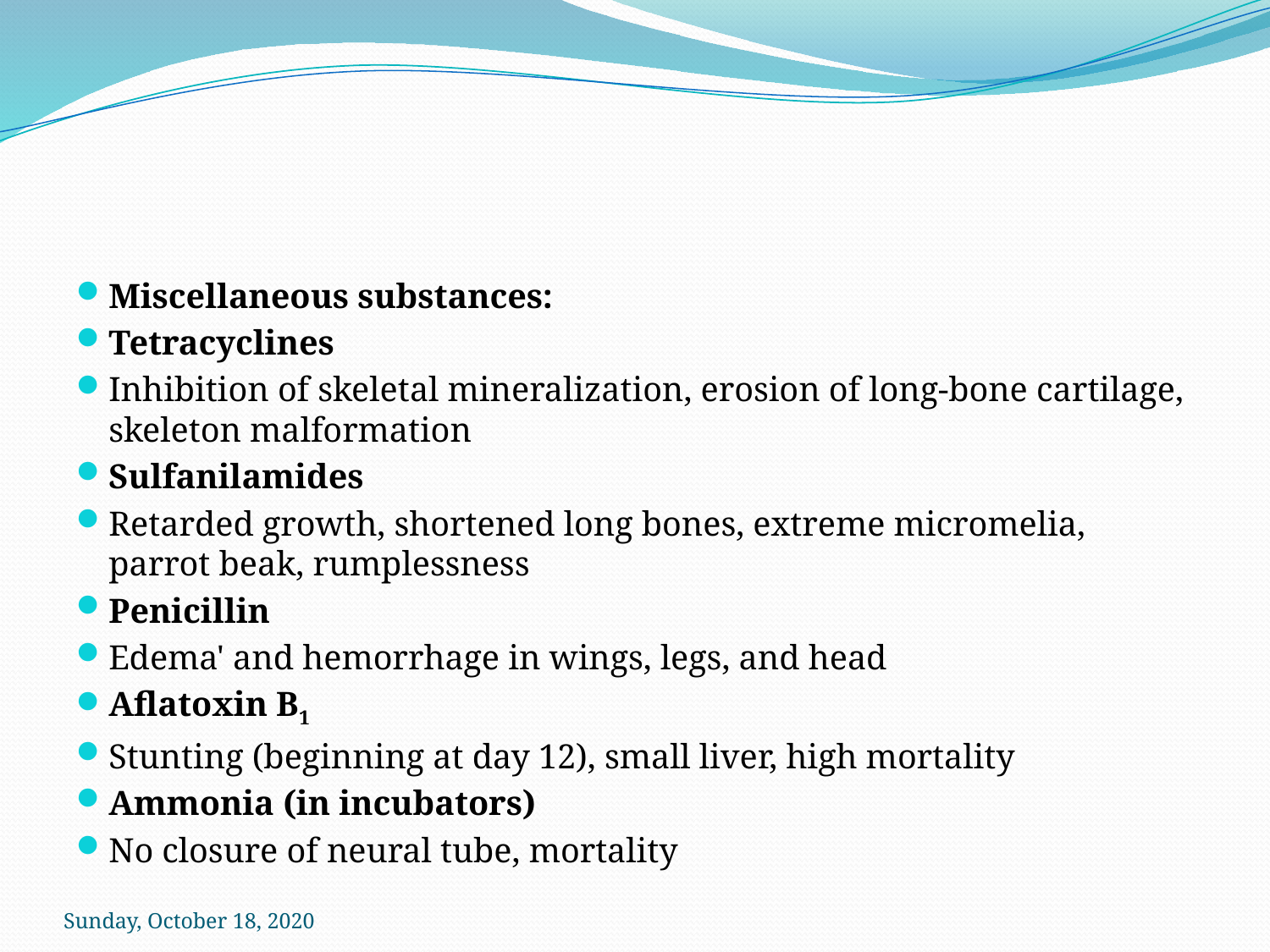

#
Miscellaneous substances:
Tetracyclines
Inhibition of skeletal mineralization, erosion of long-bone cartilage, skeleton malformation
Sulfanilamides
Retarded growth, shortened long bones, extreme micromelia, parrot beak, rumplessness
Penicillin
Edema' and hemorrhage in wings, legs, and head
Aflatoxin B1
Stunting (beginning at day 12), small liver, high mortality
Ammonia (in incubators)
No closure of neural tube, mortality

Sunday, October 18, 2020